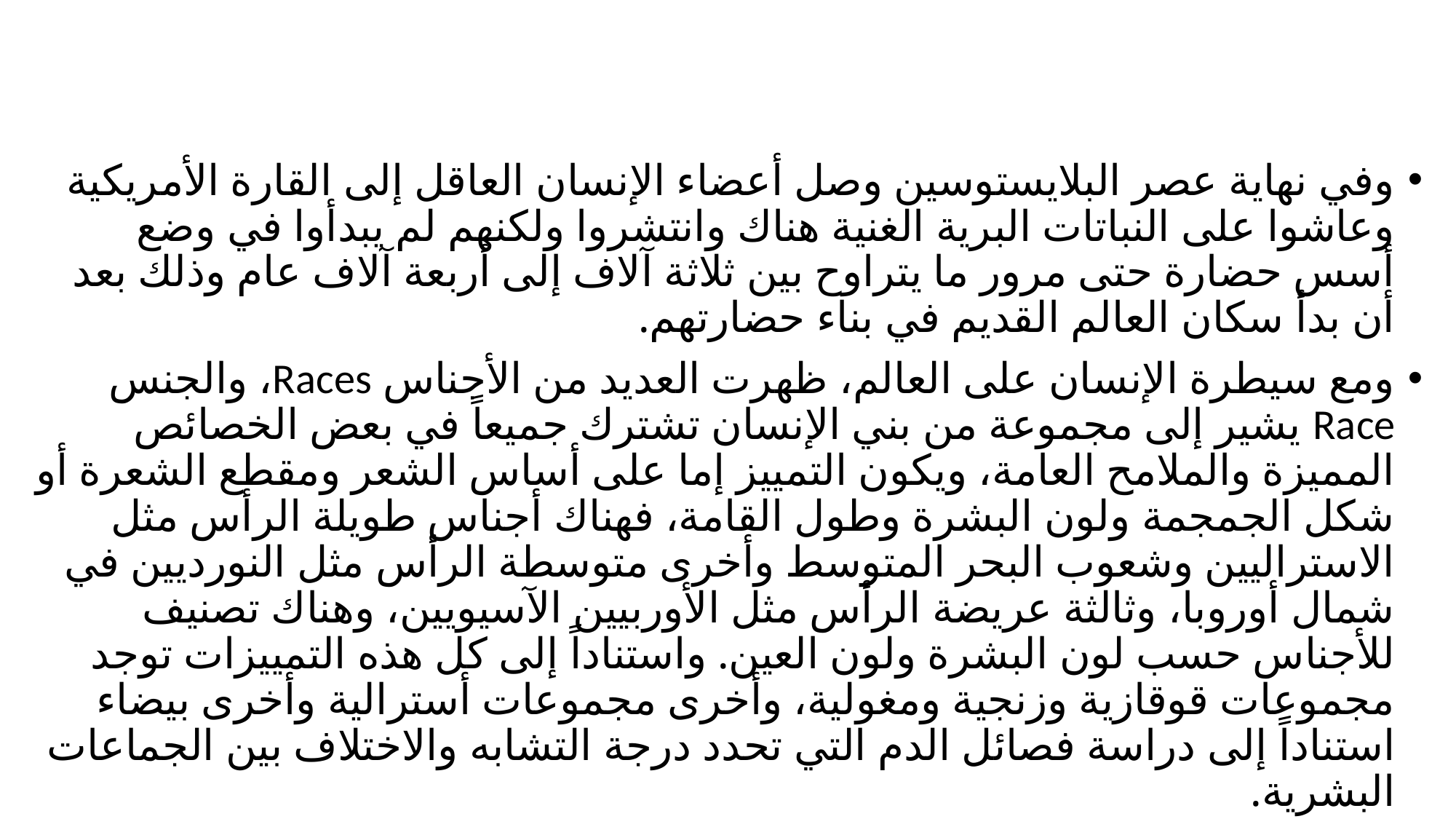

وفي نهاية عصر البلايستوسين وصل أعضاء الإنسان العاقل إلى القارة الأمريكية وعاشوا على النباتات البرية الغنية هناك وانتشروا ولكنهم لم يبدأوا في وضع أسس حضارة حتى مرور ما يتراوح بين ثلاثة آلاف إلى أربعة آلاف عام وذلك بعد أن بدأ سكان العالم القديم في بناء حضارتهم.
	ومع سيطرة الإنسان على العالم، ظهرت العديد من الأجناس Races، والجنس Race يشير إلى مجموعة من بني الإنسان تشترك جميعاً في بعض الخصائص المميزة والملامح العامة، ويكون التمييز إما على أساس الشعر ومقطع الشعرة أو شكل الجمجمة ولون البشرة وطول القامة، فهناك أجناس طويلة الرأس مثل الاستراليين وشعوب البحر المتوسط وأخرى متوسطة الرأس مثل النورديين في شمال أوروبا، وثالثة عريضة الرأس مثل الأوربيين الآسيويين، وهناك تصنيف للأجناس حسب لون البشرة ولون العين. واستناداً إلى كل هذه التمييزات توجد مجموعات قوقازية وزنجية ومغولية، وأخرى مجموعات أسترالية وأخرى بيضاء استناداً إلى دراسة فصائل الدم التي تحدد درجة التشابه والاختلاف بين الجماعات البشرية.